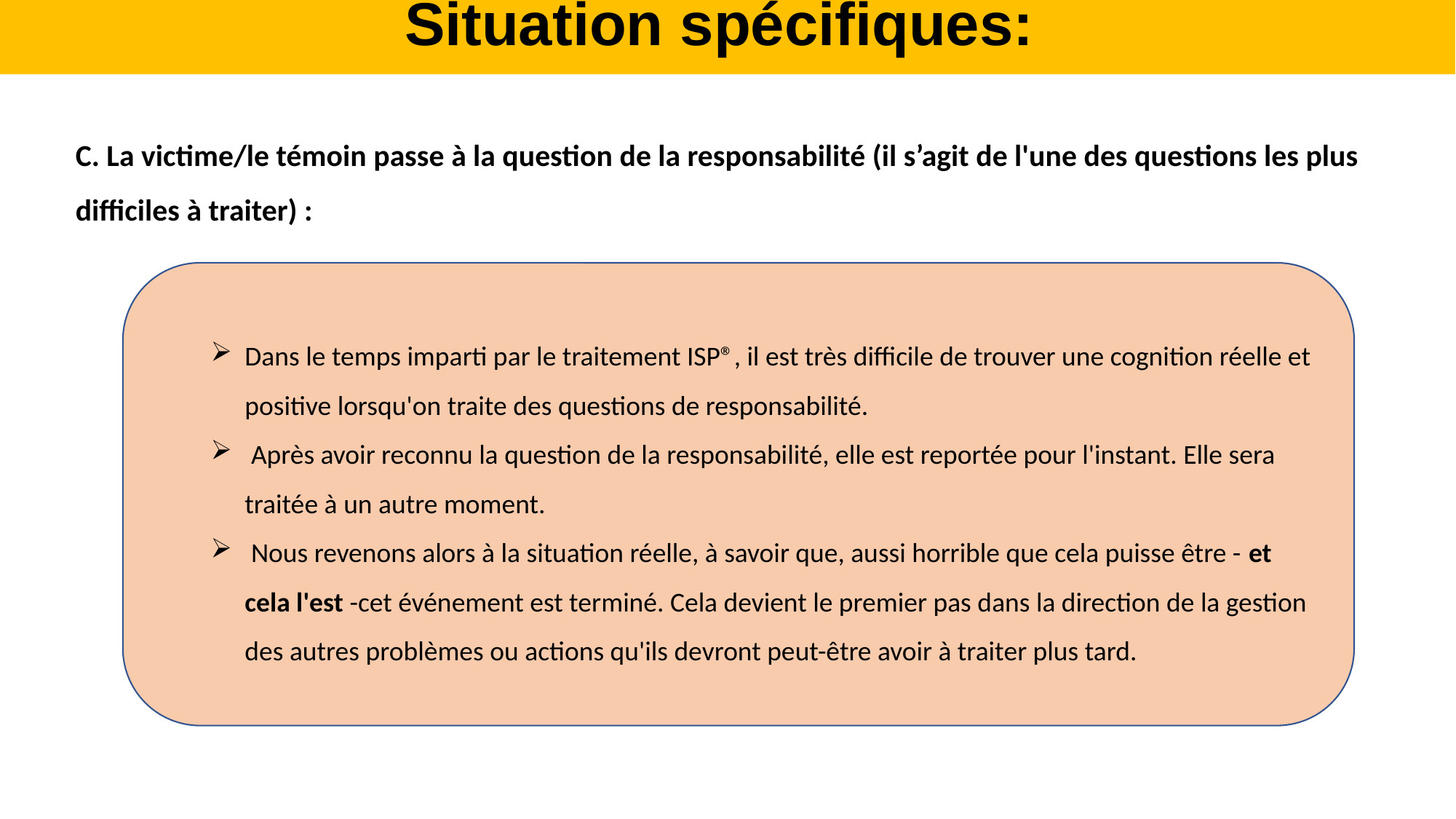

Situation spécifiques:

C. La victime/le témoin passe à la question de la responsabilité (il s’agit de l'une des questions les plus difficiles à traiter) :
Dans le temps imparti par le traitement ISP®, il est très difficile de trouver une cognition réelle et positive lorsqu'on traite des questions de responsabilité.
 Après avoir reconnu la question de la responsabilité, elle est reportée pour l'instant. Elle sera traitée à un autre moment.
 Nous revenons alors à la situation réelle, à savoir que, aussi horrible que cela puisse être - et cela l'est -cet événement est terminé. Cela devient le premier pas dans la direction de la gestion des autres problèmes ou actions qu'ils devront peut-être avoir à traiter plus tard.